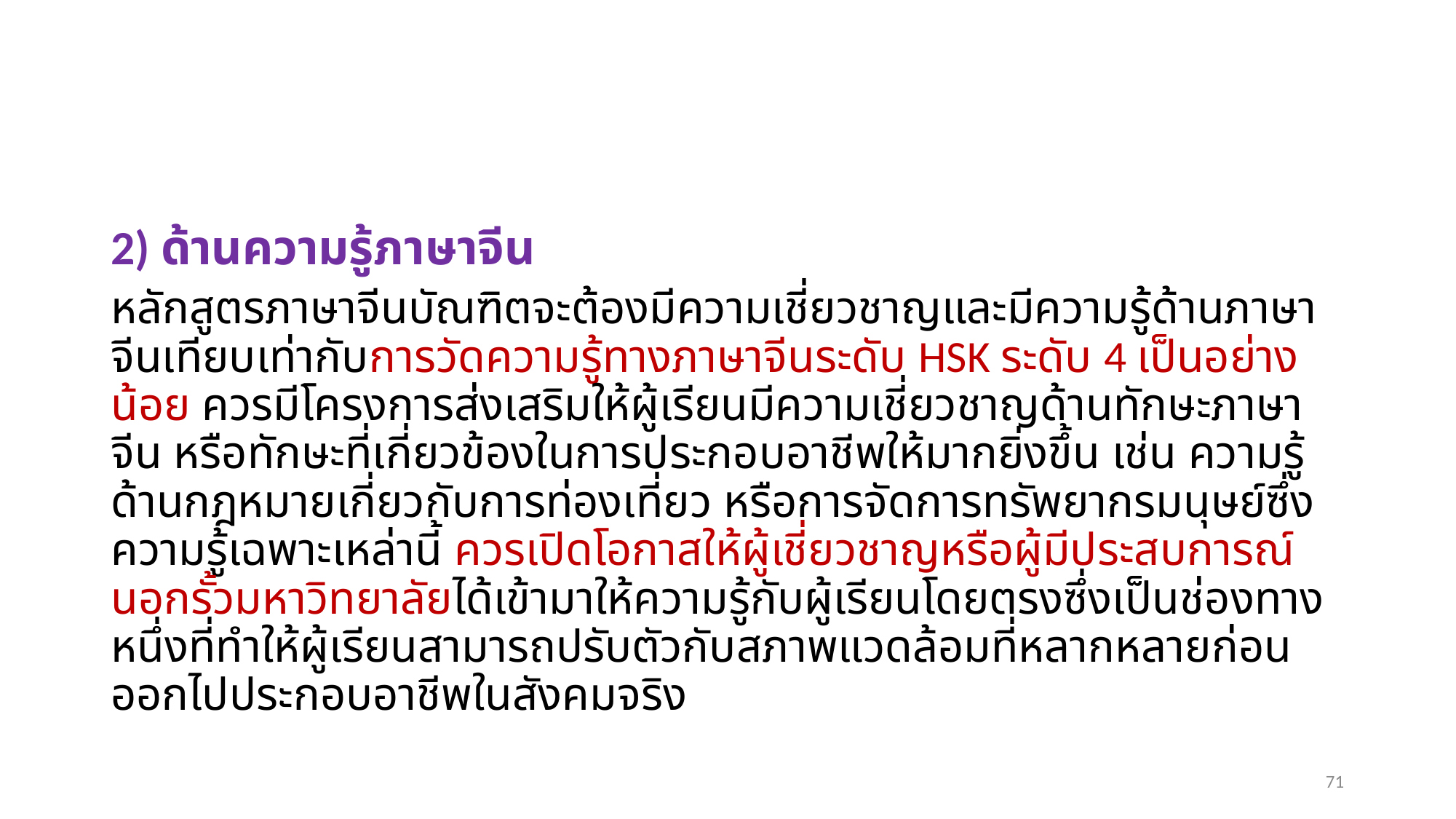

#
2) ด้านความรู้ภาษาจีน
หลักสูตรภาษาจีนบัณฑิตจะต้องมีความเชี่ยวชาญและมีความรู้ด้านภาษาจีนเทียบเท่ากับการวัดความรู้ทางภาษาจีนระดับ HSK ระดับ 4 เป็นอย่างน้อย ควรมีโครงการส่งเสริมให้ผู้เรียนมีความเชี่ยวชาญด้านทักษะภาษาจีน หรือทักษะที่เกี่ยวข้องในการประกอบอาชีพให้มากยิ่งขึ้น เช่น ความรู้ด้านกฎหมายเกี่ยวกับการท่องเที่ยว หรือการจัดการทรัพยากรมนุษย์ซึ่งความรู้เฉพาะเหล่านี้ ควรเปิดโอกาสให้ผู้เชี่ยวชาญหรือผู้มีประสบการณ์นอกรั้วมหาวิทยาลัยได้เข้ามาให้ความรู้กับผู้เรียนโดยตรงซึ่งเป็นช่องทางหนึ่งที่ทำให้ผู้เรียนสามารถปรับตัวกับสภาพแวดล้อมที่หลากหลายก่อนออกไปประกอบอาชีพในสังคมจริง

71